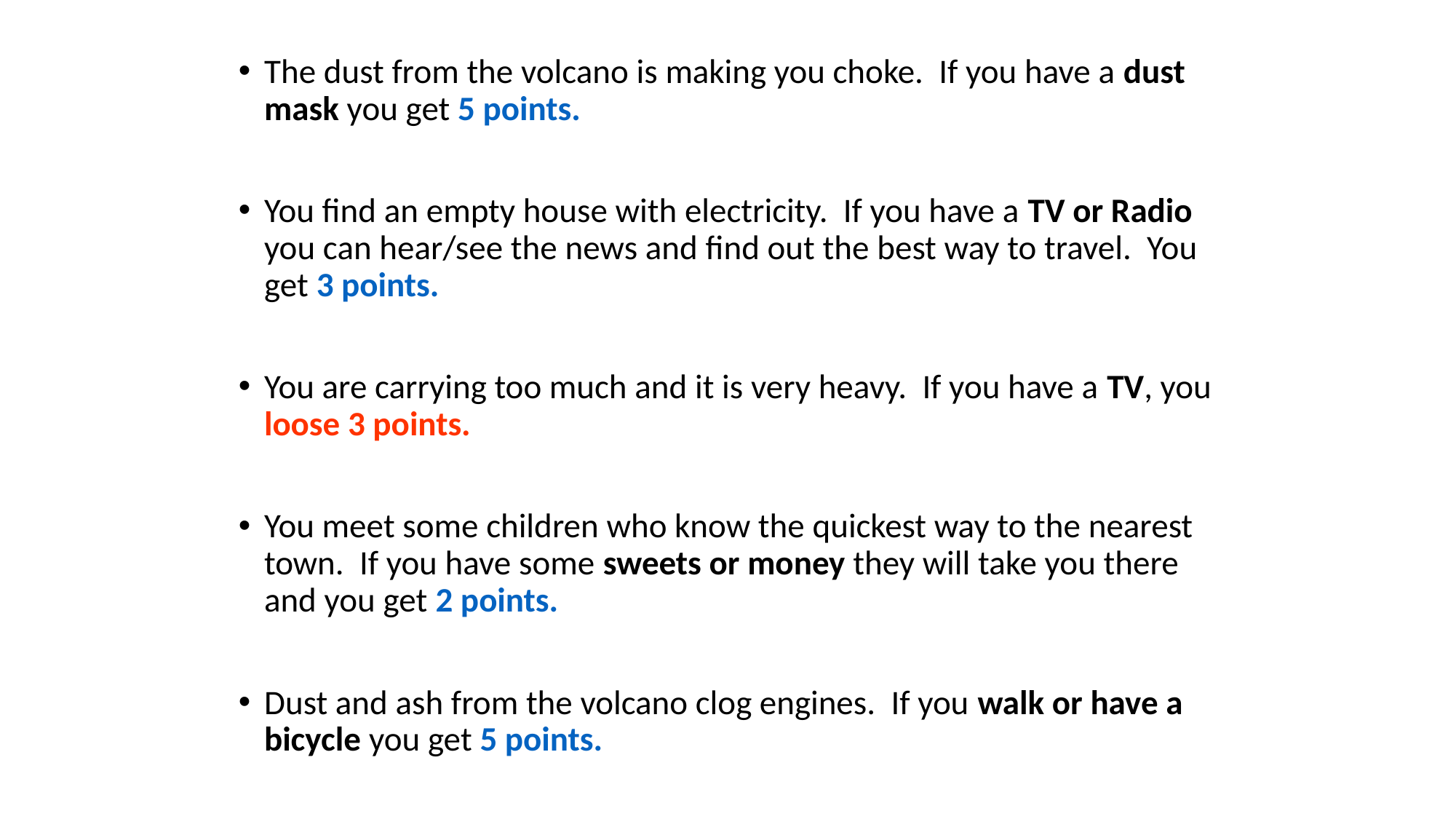

The dust from the volcano is making you choke.  If you have a dust mask you get 5 points.

You find an empty house with electricity.  If you have a TV or Radio you can hear/see the news and find out the best way to travel.  You get 3 points.

You are carrying too much and it is very heavy.  If you have a TV, you loose 3 points.

You meet some children who know the quickest way to the nearest town.  If you have some sweets or money they will take you there and you get 2 points.

Dust and ash from the volcano clog engines.  If you walk or have a bicycle you get 5 points.